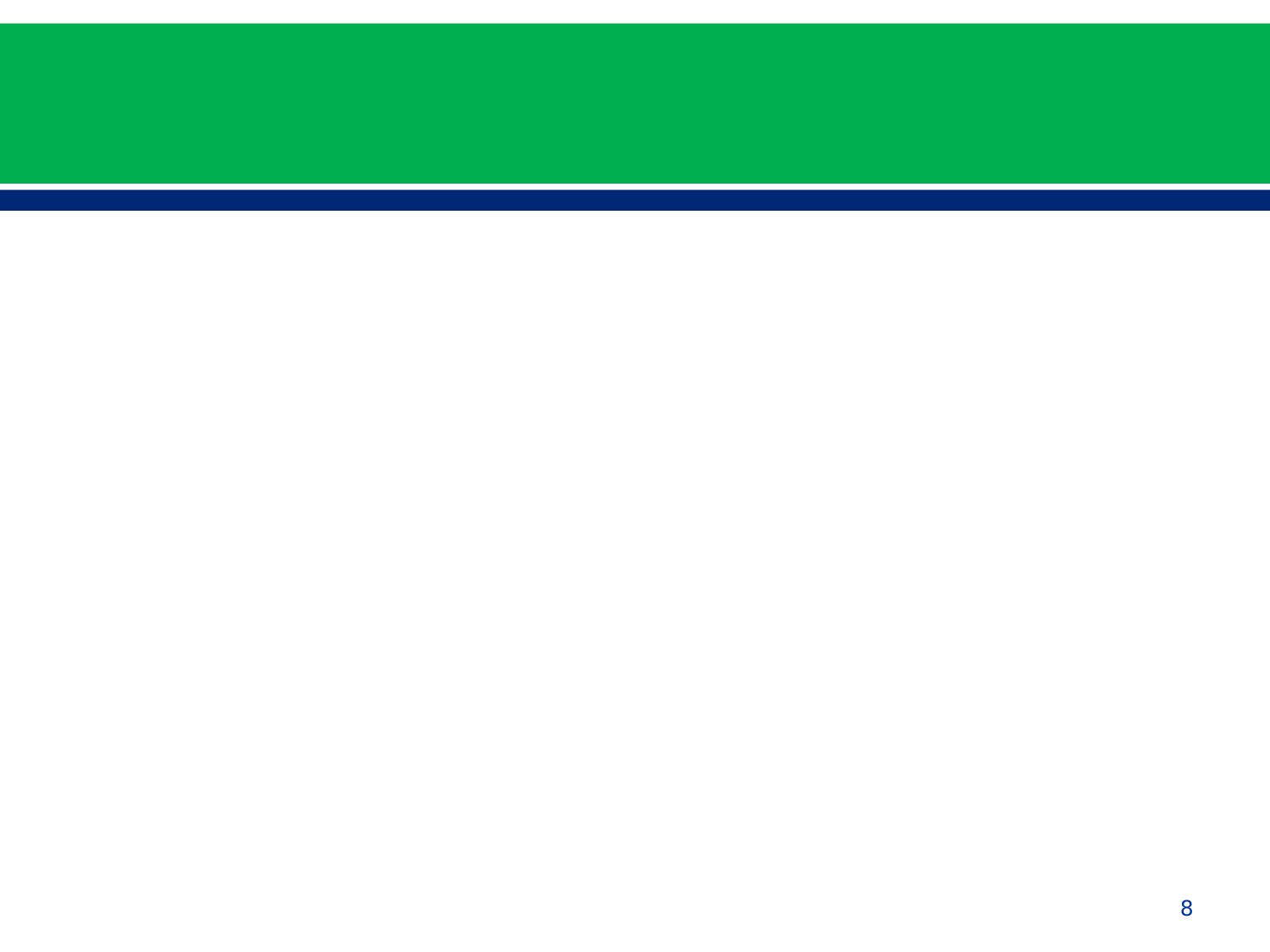

# Important Reminders About Institutional Policies
8